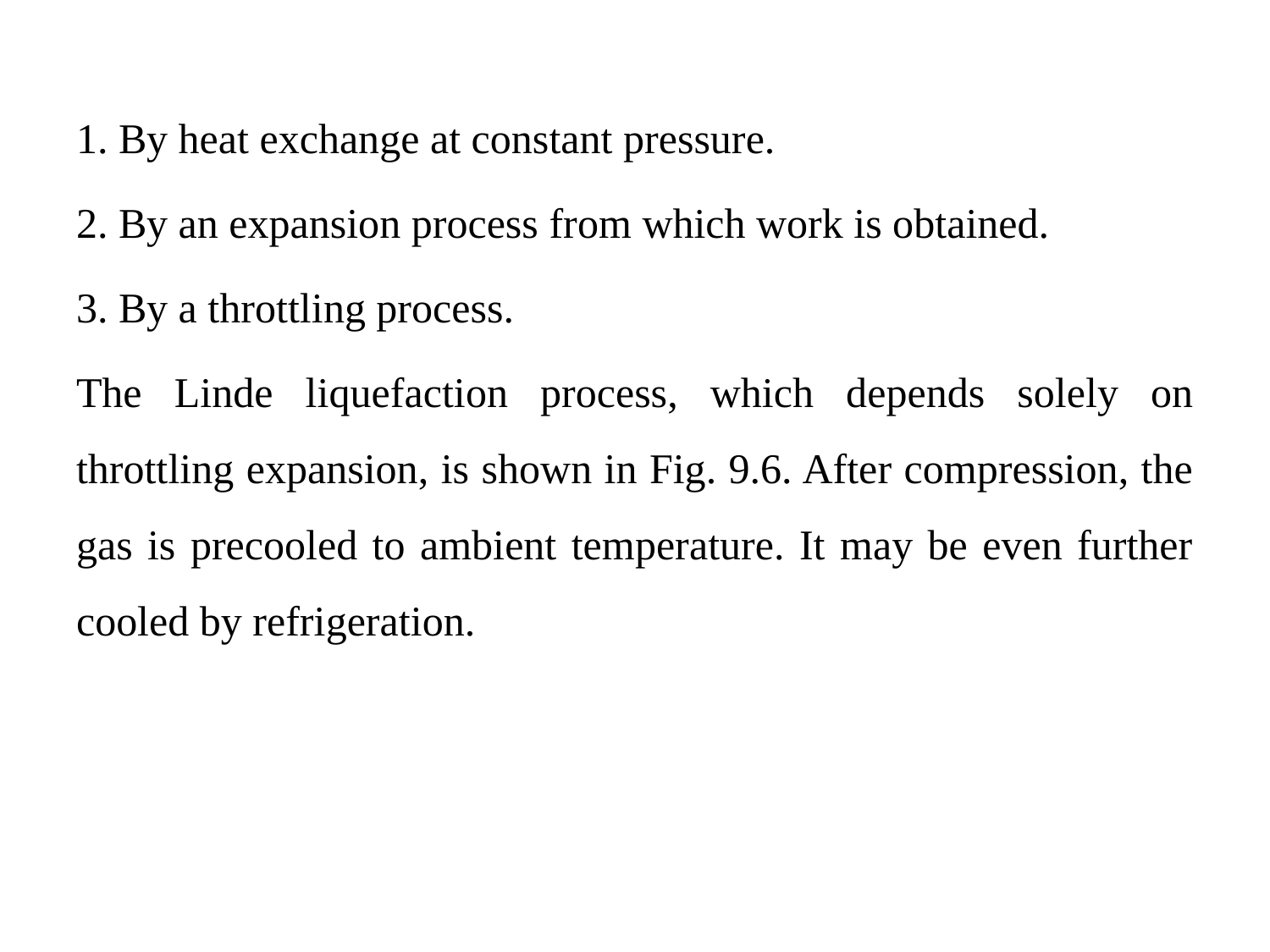

1. By heat exchange at constant pressure.
2. By an expansion process from which work is obtained.
3. By a throttling process.
The Linde liquefaction process, which depends solely on throttling expansion, is shown in Fig. 9.6. After compression, the gas is precooled to ambient temperature. It may be even further cooled by refrigeration.